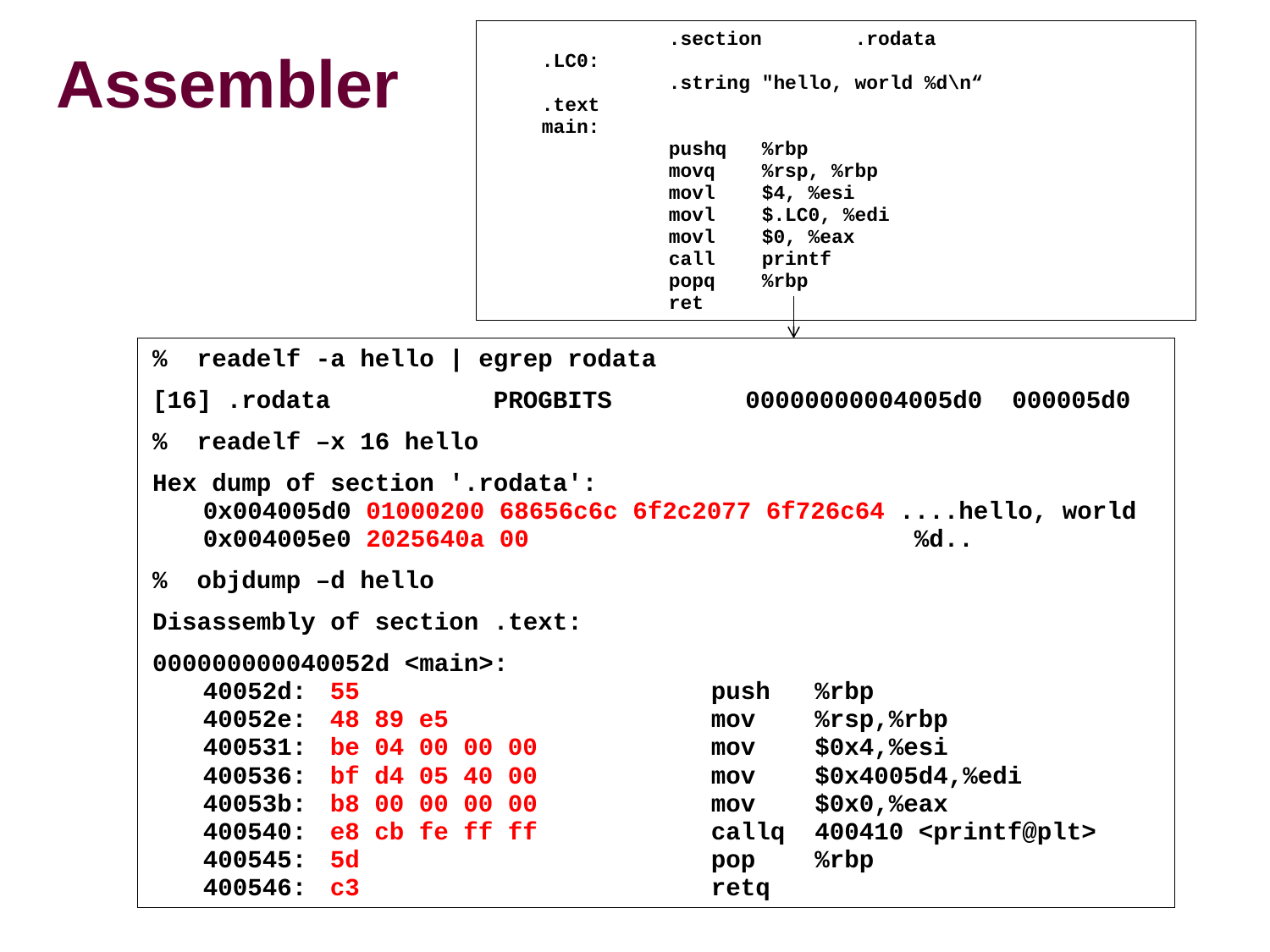

.section        .rodata
.LC0:
	.string "hello, world %d\n“		.text
main:
	pushq   %rbp
	movq    %rsp, %rbp
	movl    $4, %esi
	movl    $.LC0, %edi
	movl    $0, %eax
	call    printf
	popq    %rbp
	ret
# Assembler
%  readelf -a hello | egrep rodata
[16] .rodata           PROGBITS         00000000004005d0  000005d0
%  readelf –x 16 hello
Hex dump of section '.rodata':
0x004005d0 01000200 68656c6c 6f2c2077 6f726c64 ....hello, world  0x004005e0 2025640a 00                          %d..
%  objdump –d hello
Disassembly of section .text:
000000000040052d <main>:
40052d:	55                   	push   %rbp
40052e:	48 89 e5             	mov    %rsp,%rbp
400531:	be 04 00 00 00       	mov    $0x4,%esi
400536:	bf d4 05 40 00       	mov    $0x4005d4,%edi
40053b:	b8 00 00 00 00       	mov    $0x0,%eax
400540:	e8 cb fe ff ff       	callq  400410 <printf@plt>
400545:	5d                   	pop    %rbp
400546:	c3                   	retq